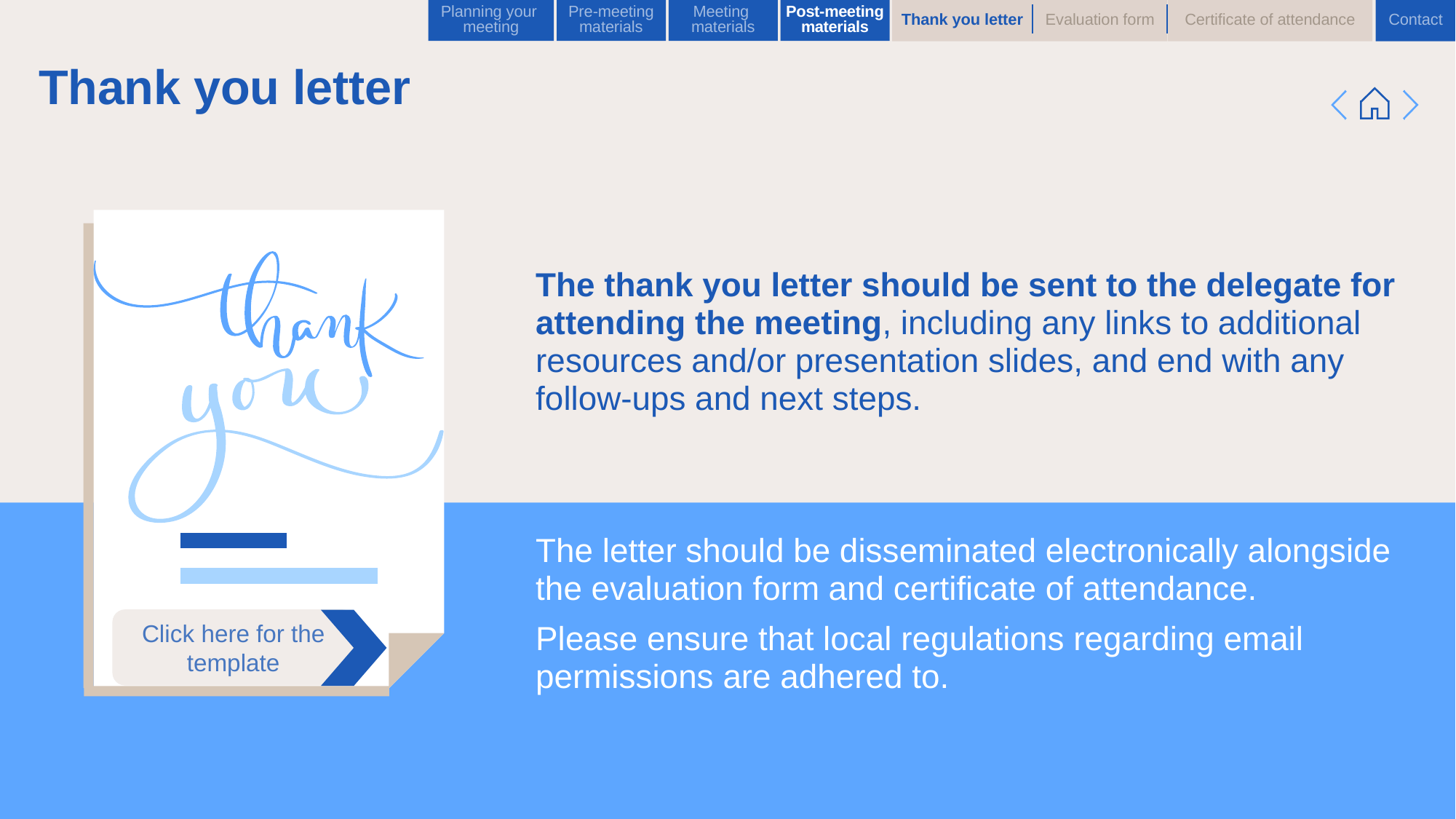

Planning your
meeting
Pre-meeting
materials
Meeting
materials
Post-meeting
materials
Thank you letter
Evaluation form
Certificate of attendance
Contact
# Thank you letter

The thank you letter should be sent to the delegate for attending the meeting, including any links to additional resources and/or presentation slides, and end with any follow-ups and next steps.

The letter should be disseminated electronically alongside the evaluation form and certificate of attendance.
Please ensure that local regulations regarding email permissions are adhered to.

Click here for the template

19